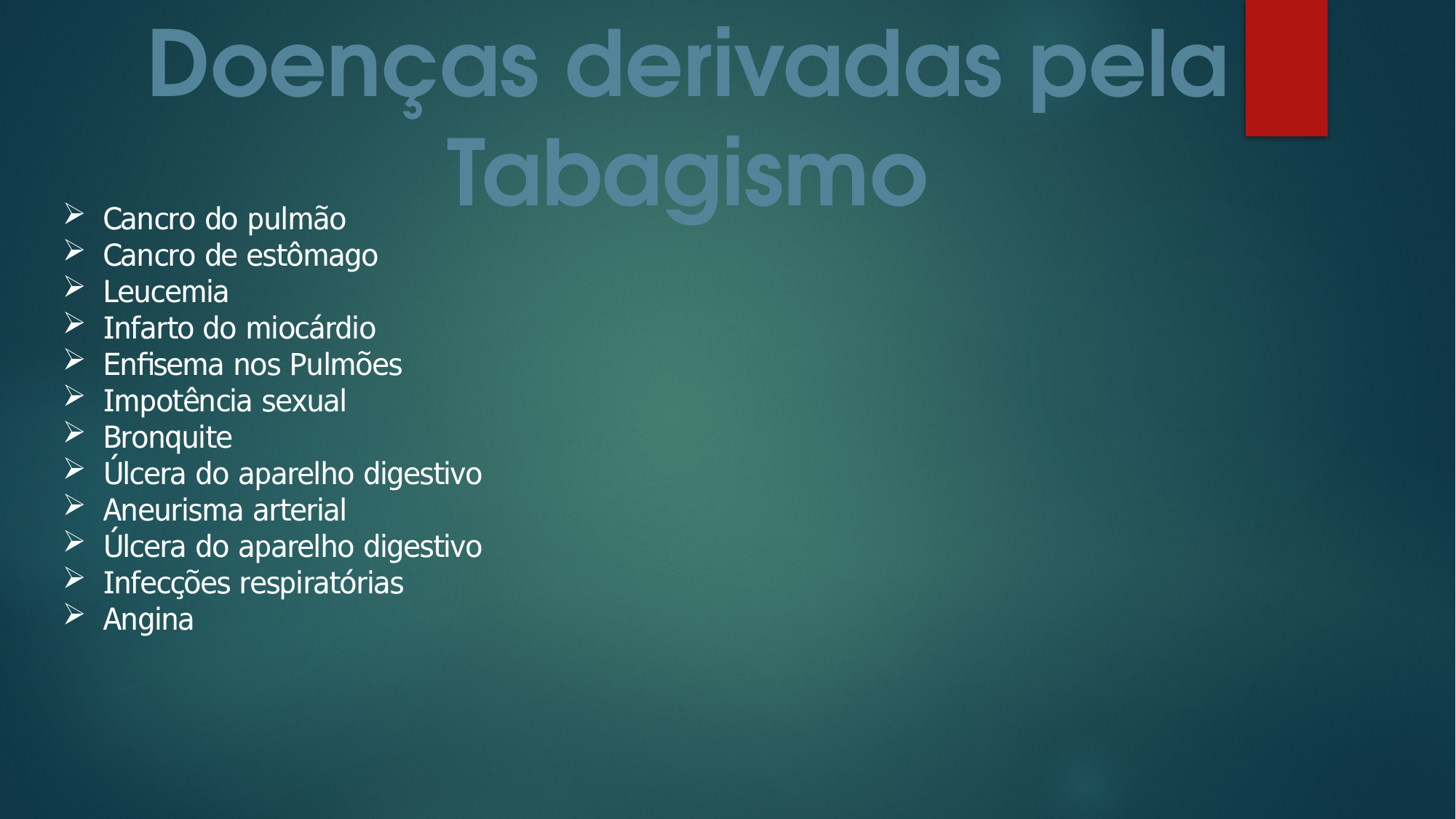

Doenças derivadas pela Tabagismo
Cancro do pulmão
Cancro de estômago
Leucemia
Infarto do miocárdio
Enfisema nos Pulmões
Impotência sexual
Bronquite
Úlcera do aparelho digestivo
Aneurisma arterial
Úlcera do aparelho digestivo
Infecções respiratórias
Angina